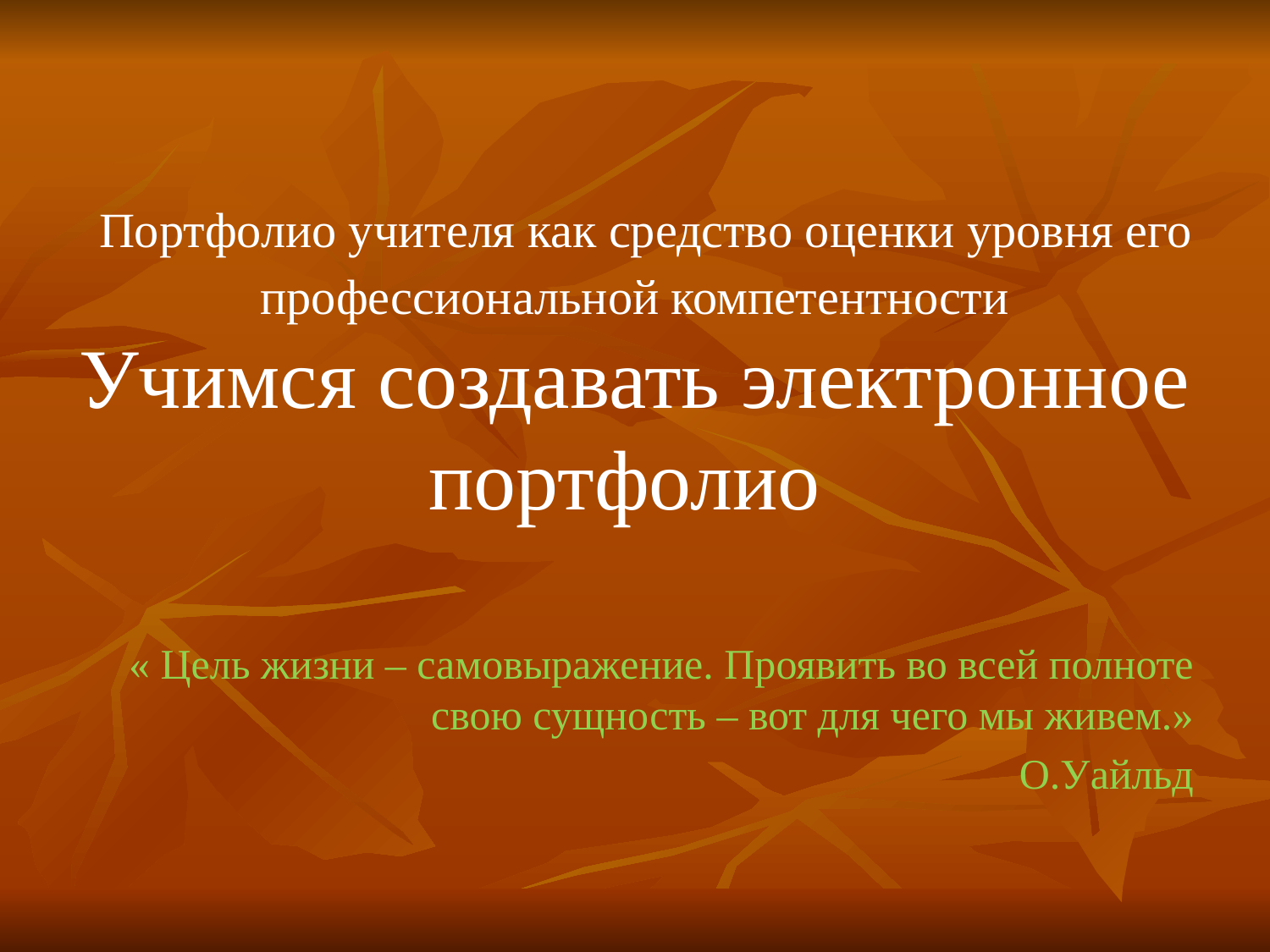

Портфолио учителя как средство оценки уровня его профессиональной компетентности
Учимся создавать электронное портфолио

« Цель жизни – самовыражение. Проявить во всей полноте свою сущность – вот для чего мы живем.»
О.Уайльд